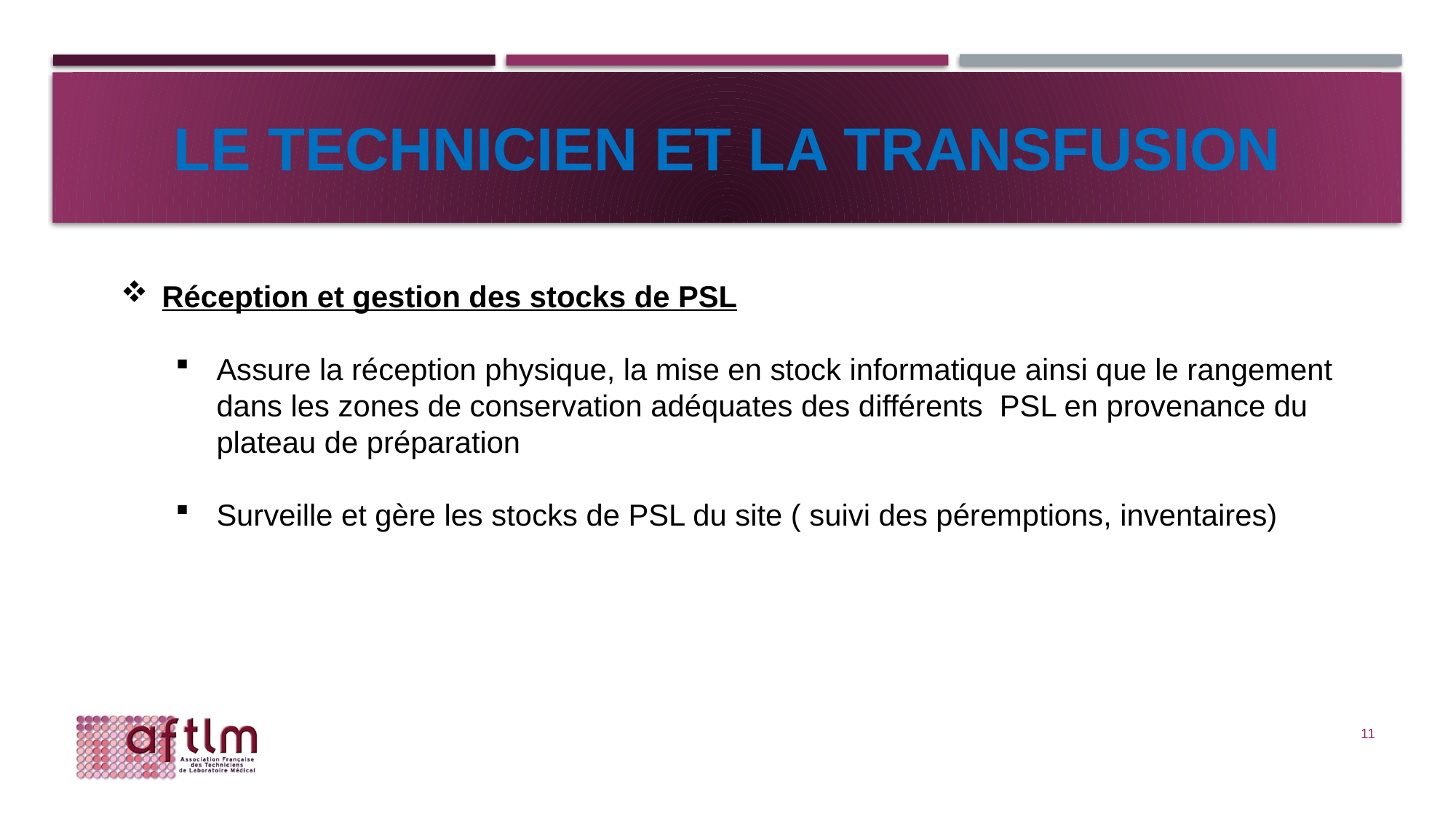

# LE technicien et la transfusion
Réception et gestion des stocks de PSL

Assure la réception physique, la mise en stock informatique ainsi que le rangement dans les zones de conservation adéquates des différents  PSL en provenance du plateau de préparation

Surveille et gère les stocks de PSL du site ( suivi des péremptions, inventaires)
11